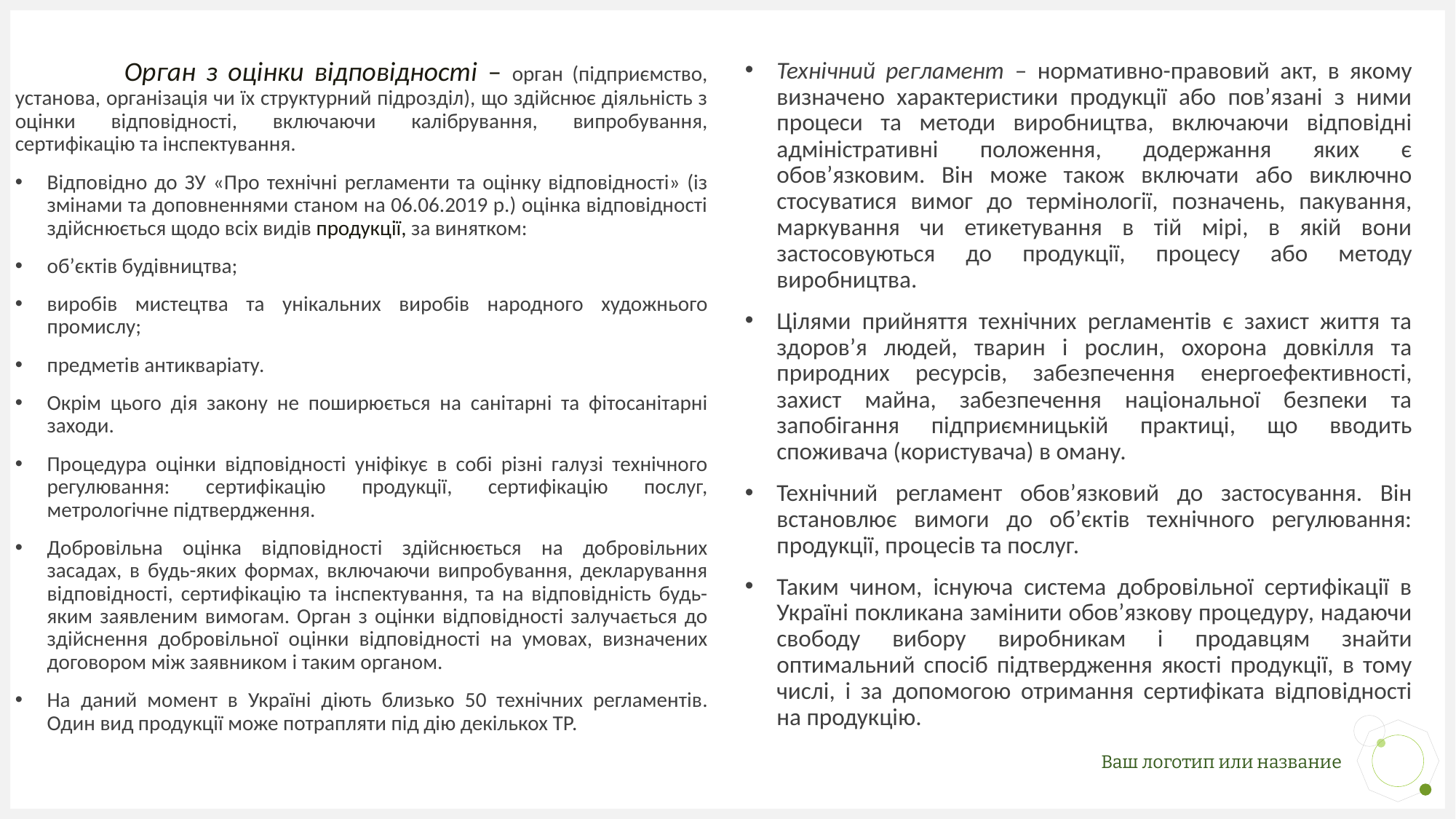

Орган з оцінки відповідності – орган (підприємство, установа, організація чи їх структурний підрозділ), що здійснює діяльність з оцінки відповідності, включаючи калібрування, випробування, сертифікацію та інспектування.
Відповідно до ЗУ «Про технічні регламенти та оцінку відповідності» (із змінами та доповненнями станом на 06.06.2019 р.) оцінка відповідності здійснюється щодо всіх видів продукції, за винятком:
об’єктів будівництва;
виробів мистецтва та унікальних виробів народного художнього промислу;
предметів антикваріату.
Окрім цього дія закону не поширюється на санітарні та фітосанітарні заходи.
Процедура оцінки відповідності уніфікує в собі різні галузі технічного регулювання: сертифікацію продукції, сертифікацію послуг, метрологічне підтвердження.
Добровільна оцінка відповідності здійснюється на добровільних засадах, в будь-яких формах, включаючи випробування, декларування відповідності, сертифікацію та інспектування, та на відповідність будь-яким заявленим вимогам. Орган з оцінки відповідності залучається до здійснення добровільної оцінки відповідності на умовах, визначених договором між заявником і таким органом.
На даний момент в Україні діють близько 50 технічних регламентів. Один вид продукції може потрапляти під дію декількох ТР.

Технічний регламент – нормативно-правовий акт, в якому визначено характеристики продукції або пов’язані з ними процеси та методи виробництва, включаючи відповідні адміністративні положення, додержання яких є обов’язковим. Він може також включати або виключно стосуватися вимог до термінології, позначень, пакування, маркування чи етикетування в тій мірі, в якій вони застосовуються до продукції, процесу або методу виробництва.
Цілями прийняття технічних регламентів є захист життя та здоров’я людей, тварин і рослин, охорона довкілля та природних ресурсів, забезпечення енергоефективності, захист майна, забезпечення національної безпеки та запобігання підприємницькій практиці, що вводить споживача (користувача) в оману.
Технічний регламент обов’язковий до застосування. Він встановлює вимоги до об’єктів технічного регулювання: продукції, процесів та послуг.
Таким чином, існуюча система добровільної сертифікації в Україні покликана замінити обов’язкову процедуру, надаючи свободу вибору виробникам і продавцям знайти оптимальний спосіб підтвердження якості продукції, в тому числі, і за допомогою отримання сертифіката відповідності на продукцію.

7